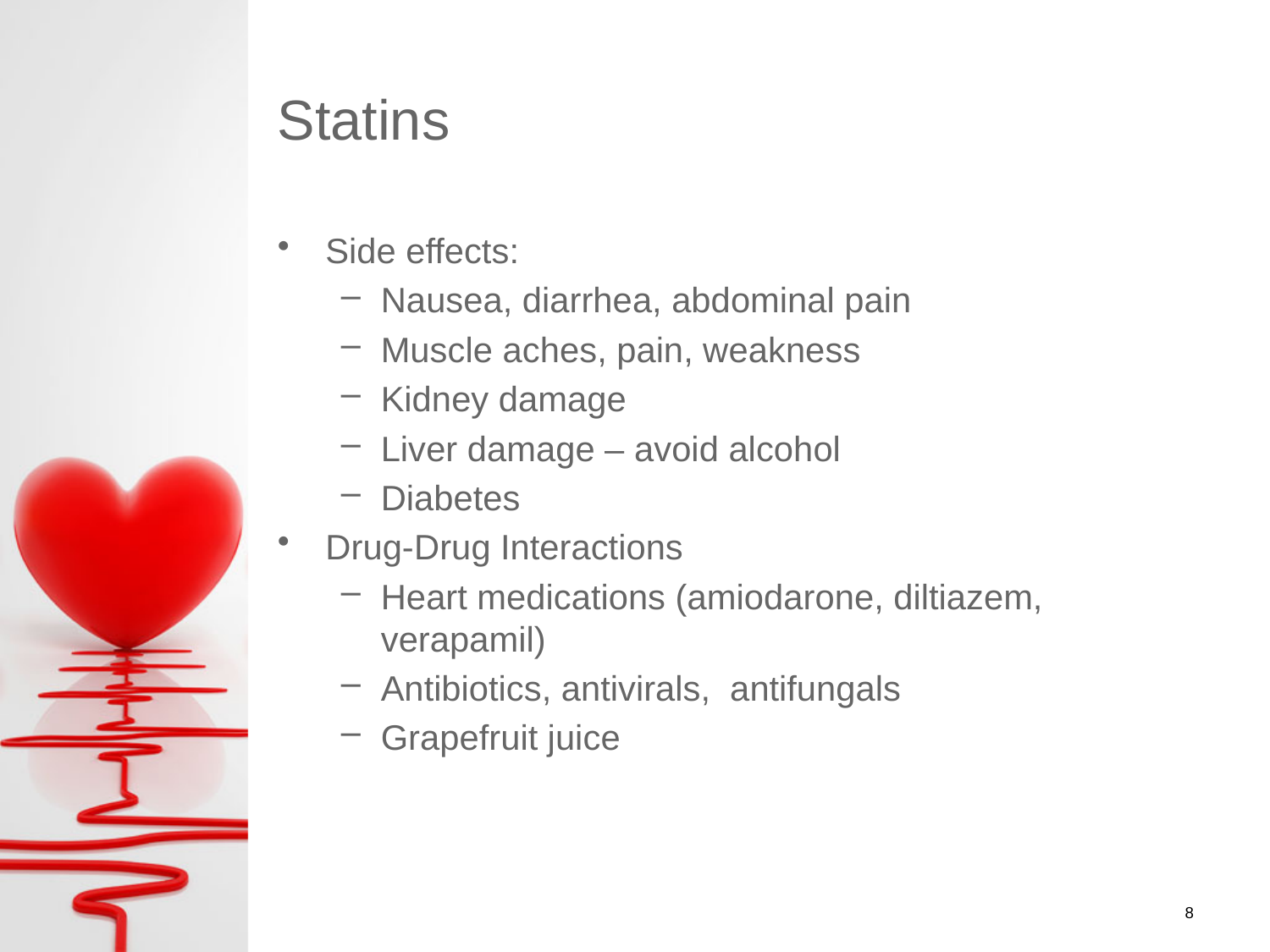

# Statins
Side effects:
Nausea, diarrhea, abdominal pain
Muscle aches, pain, weakness
Kidney damage
Liver damage – avoid alcohol
Diabetes
Drug-Drug Interactions
Heart medications (amiodarone, diltiazem, verapamil)
Antibiotics, antivirals,  antifungals
Grapefruit juice
8